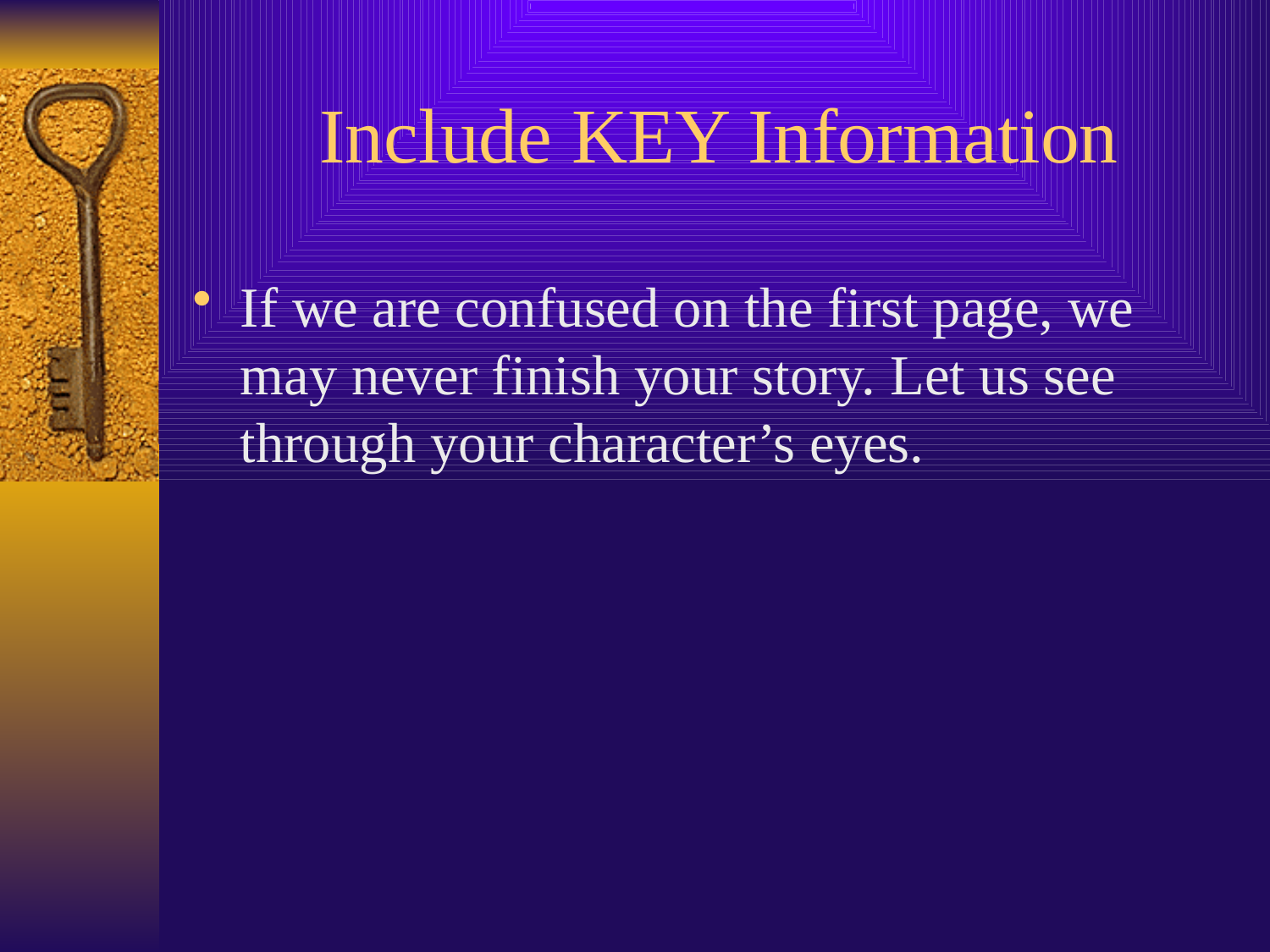

# Include KEY Information
If we are confused on the first page, we may never finish your story. Let us see through your character’s eyes.